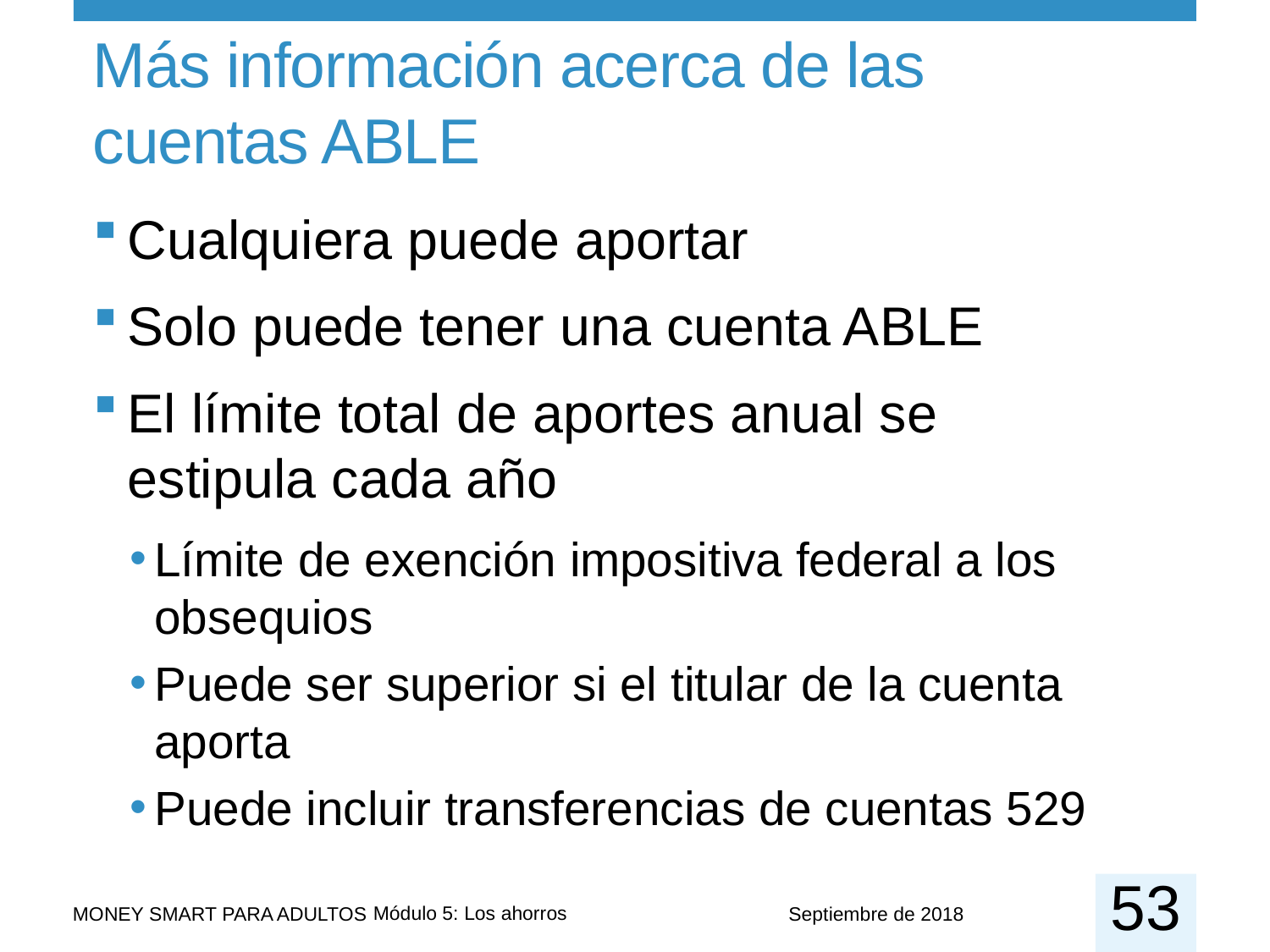

# Más información acerca de las cuentas ABLE
Cualquiera puede aportar
Solo puede tener una cuenta ABLE
El límite total de aportes anual se estipula cada año
Límite de exención impositiva federal a los obsequios
Puede ser superior si el titular de la cuenta aporta
Puede incluir transferencias de cuentas 529

53